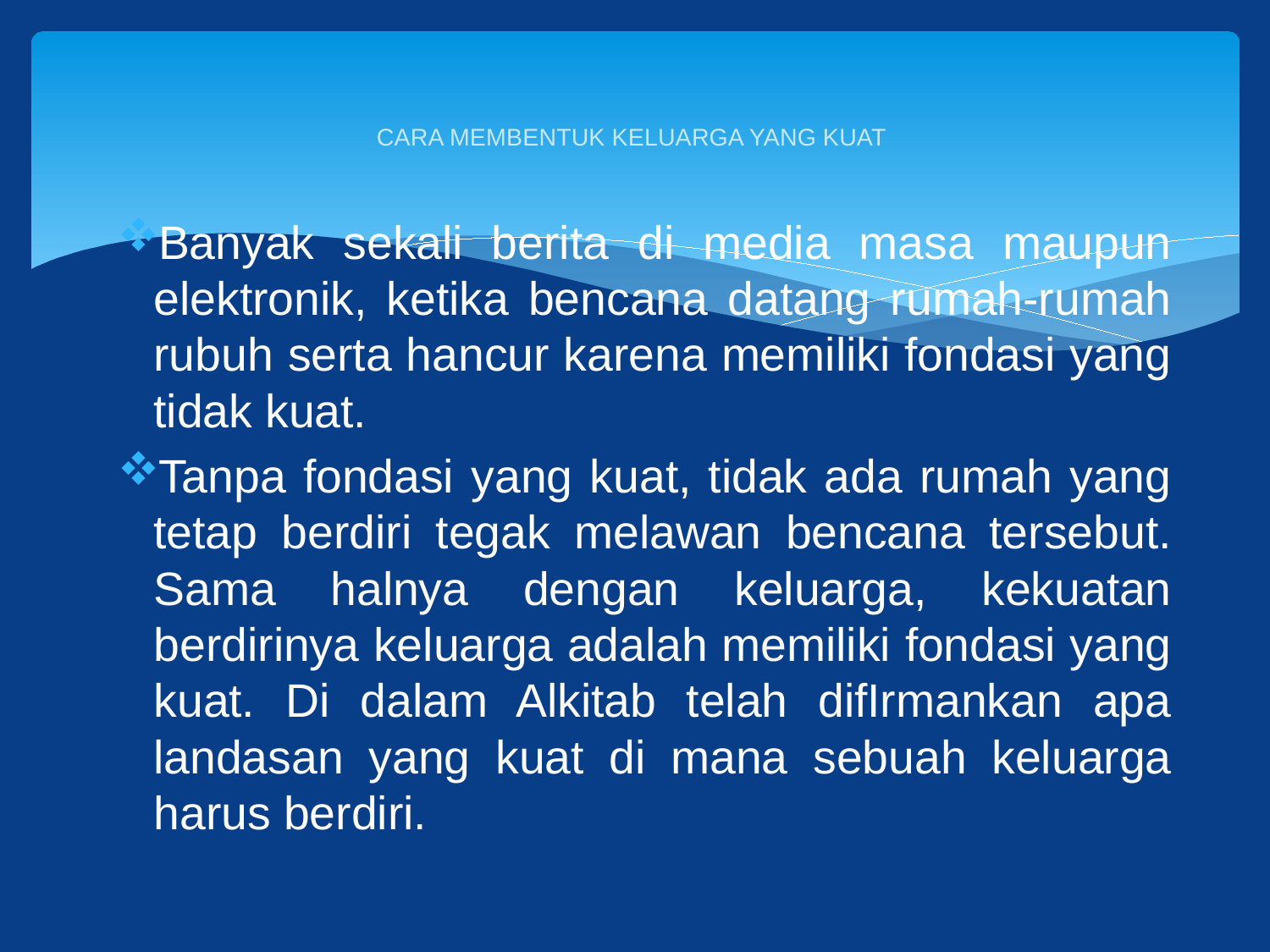

# CARA MEMBENTUK KELUARGA YANG KUAT
Banyak sekali berita di media masa maupun elektronik, ketika bencana datang rumah-rumah rubuh serta hancur karena memiliki fondasi yang tidak kuat.
Tanpa fondasi yang kuat, tidak ada rumah yang tetap berdiri tegak melawan bencana tersebut. Sama halnya dengan keluarga, kekuatan berdirinya keluarga adalah memiliki fondasi yang kuat. Di dalam Alkitab telah difIrmankan apa landasan yang kuat di mana sebuah keluarga harus berdiri.